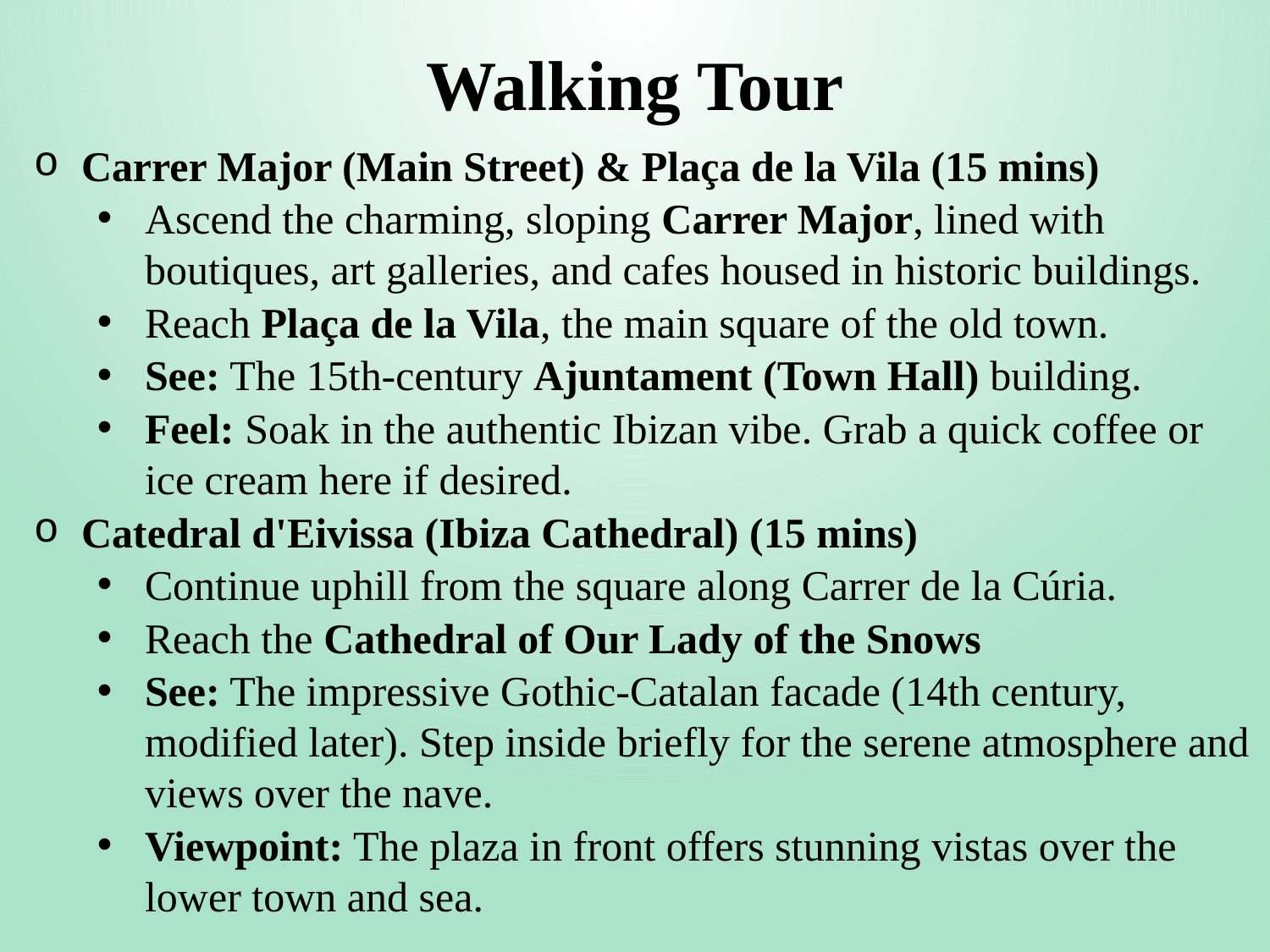

# Walking Tour
Carrer Major (Main Street) & Plaça de la Vila (15 mins)
Ascend the charming, sloping Carrer Major, lined with boutiques, art galleries, and cafes housed in historic buildings.
Reach Plaça de la Vila, the main square of the old town.
See: The 15th-century Ajuntament (Town Hall) building.
Feel: Soak in the authentic Ibizan vibe. Grab a quick coffee or ice cream here if desired.
Catedral d'Eivissa (Ibiza Cathedral) (15 mins)
Continue uphill from the square along Carrer de la Cúria.
Reach the Cathedral of Our Lady of the Snows
See: The impressive Gothic-Catalan facade (14th century, modified later). Step inside briefly for the serene atmosphere and views over the nave.
Viewpoint: The plaza in front offers stunning vistas over the lower town and sea.